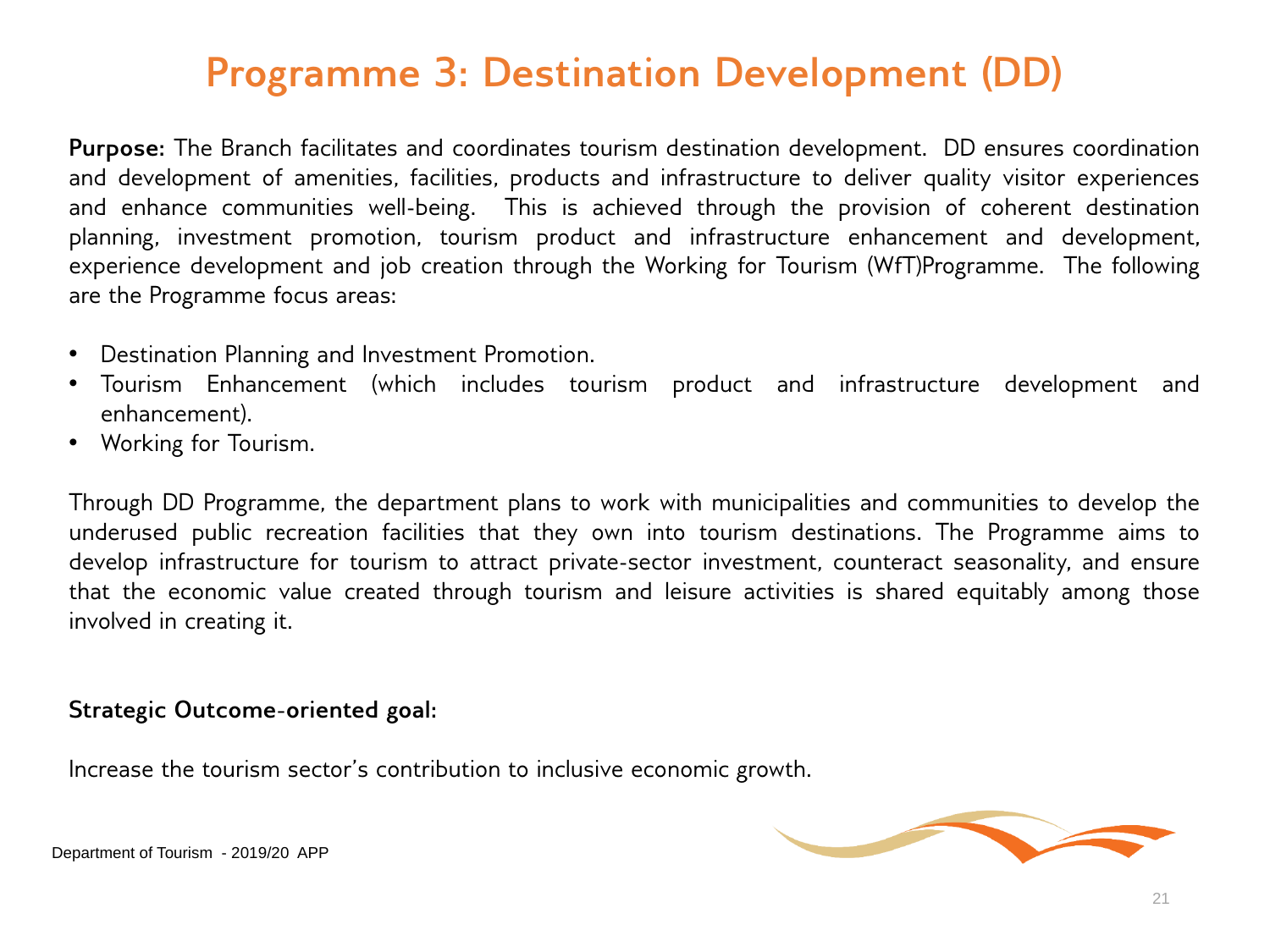

# Programme 3: Destination Development (DD)
Purpose: The Branch facilitates and coordinates tourism destination development.  DD ensures coordination and development of amenities, facilities, products and infrastructure to deliver quality visitor experiences and enhance communities well-being.  This is achieved through the provision of coherent destination planning, investment promotion, tourism product and infrastructure enhancement and development, experience development and job creation through the Working for Tourism (WfT)Programme.  The following are the Programme focus areas:

Destination Planning and Investment Promotion.
Tourism Enhancement (which includes tourism product and infrastructure development and enhancement).
Working for Tourism.

Through DD Programme, the department plans to work with municipalities and communities to develop the underused public recreation facilities that they own into tourism destinations. The Programme aims to develop infrastructure for tourism to attract private-sector investment, counteract seasonality, and ensure that the economic value created through tourism and leisure activities is shared equitably among those involved in creating it.

Strategic Outcome-oriented goal:

Increase the tourism sector’s contribution to inclusive economic growth.

Department of Tourism  - 2019/20  APP
21